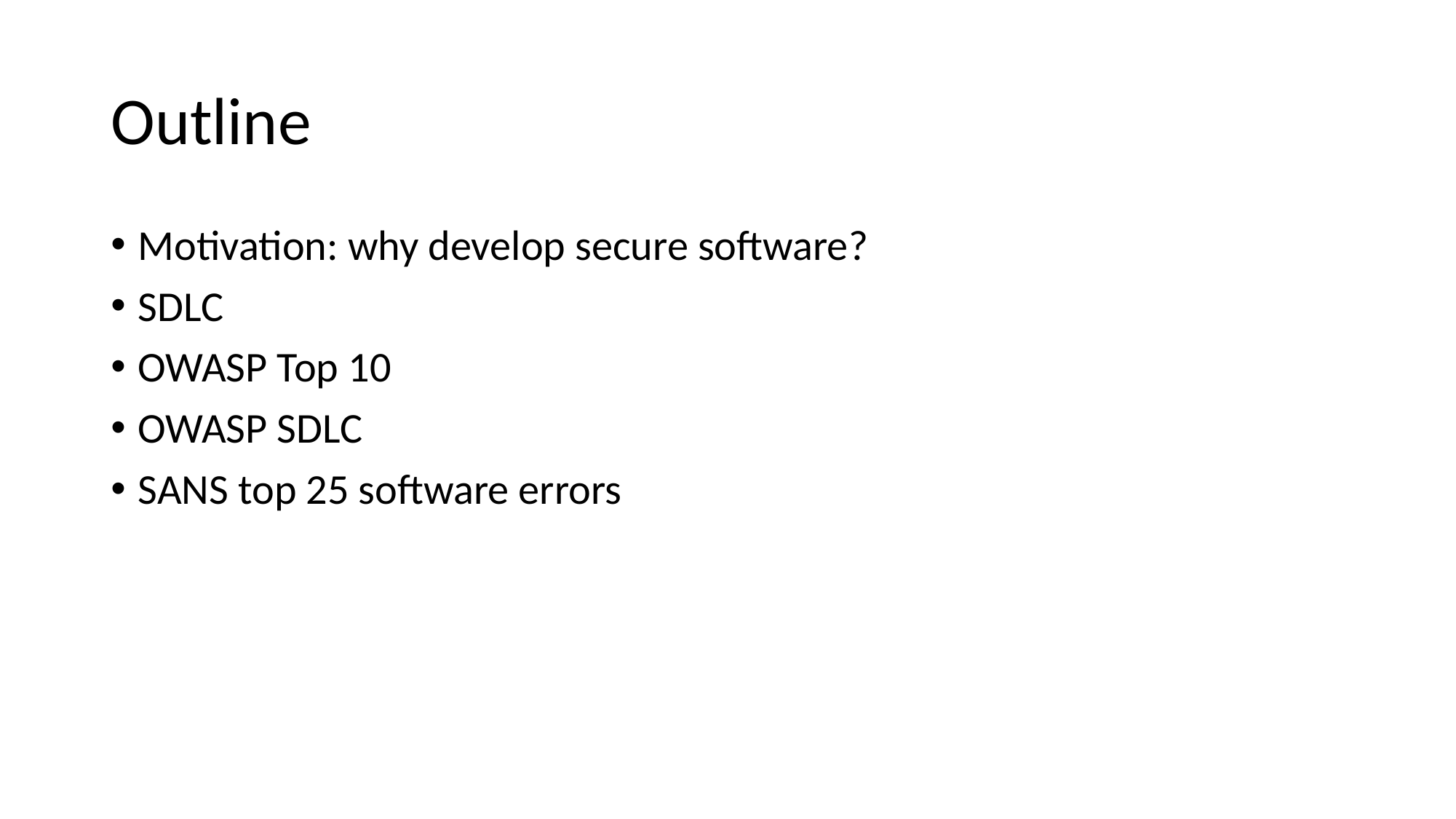

# Outline
Motivation: why develop secure software?
SDLC
OWASP Top 10
OWASP SDLC
SANS top 25 software errors